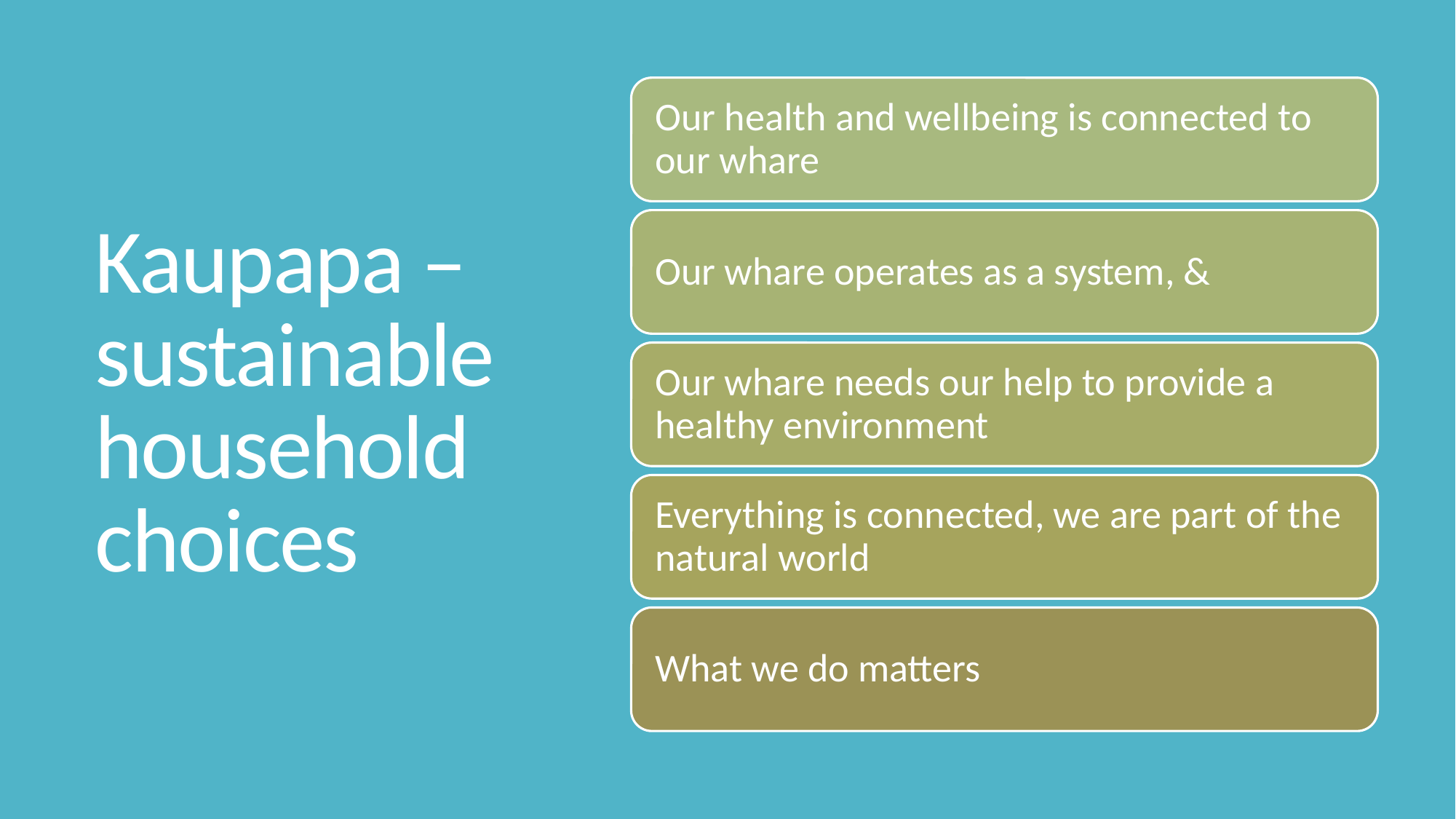

# Kaupapa – sustainable household choices
Our health and wellbeing is connected to our whare
Our whare operates as a system, &
Our whare needs our help to provide a healthy environment
Everything is connected, we are part of the natural world
What we do matters